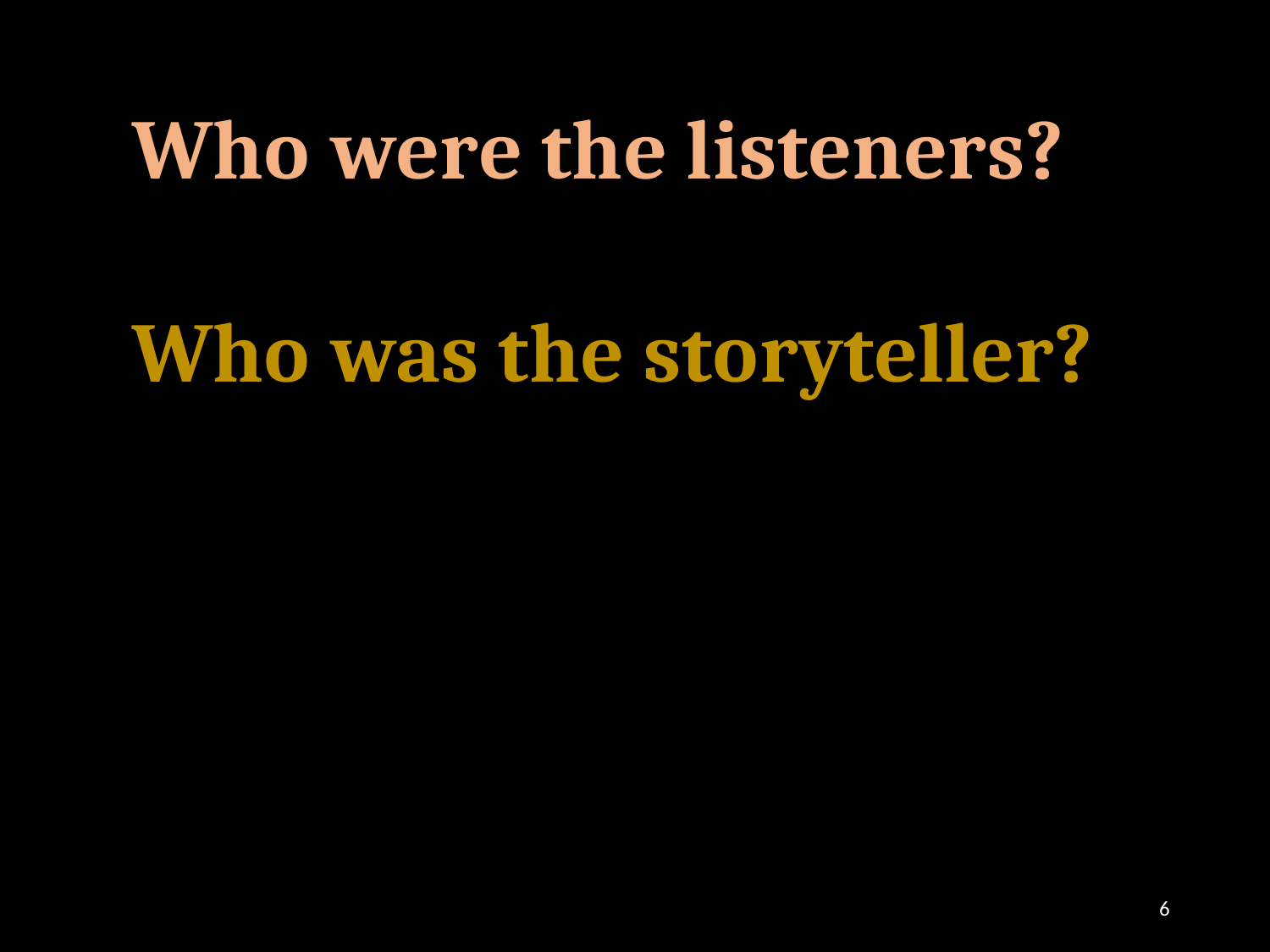

Who were the listeners?

Who was the storyteller?
6